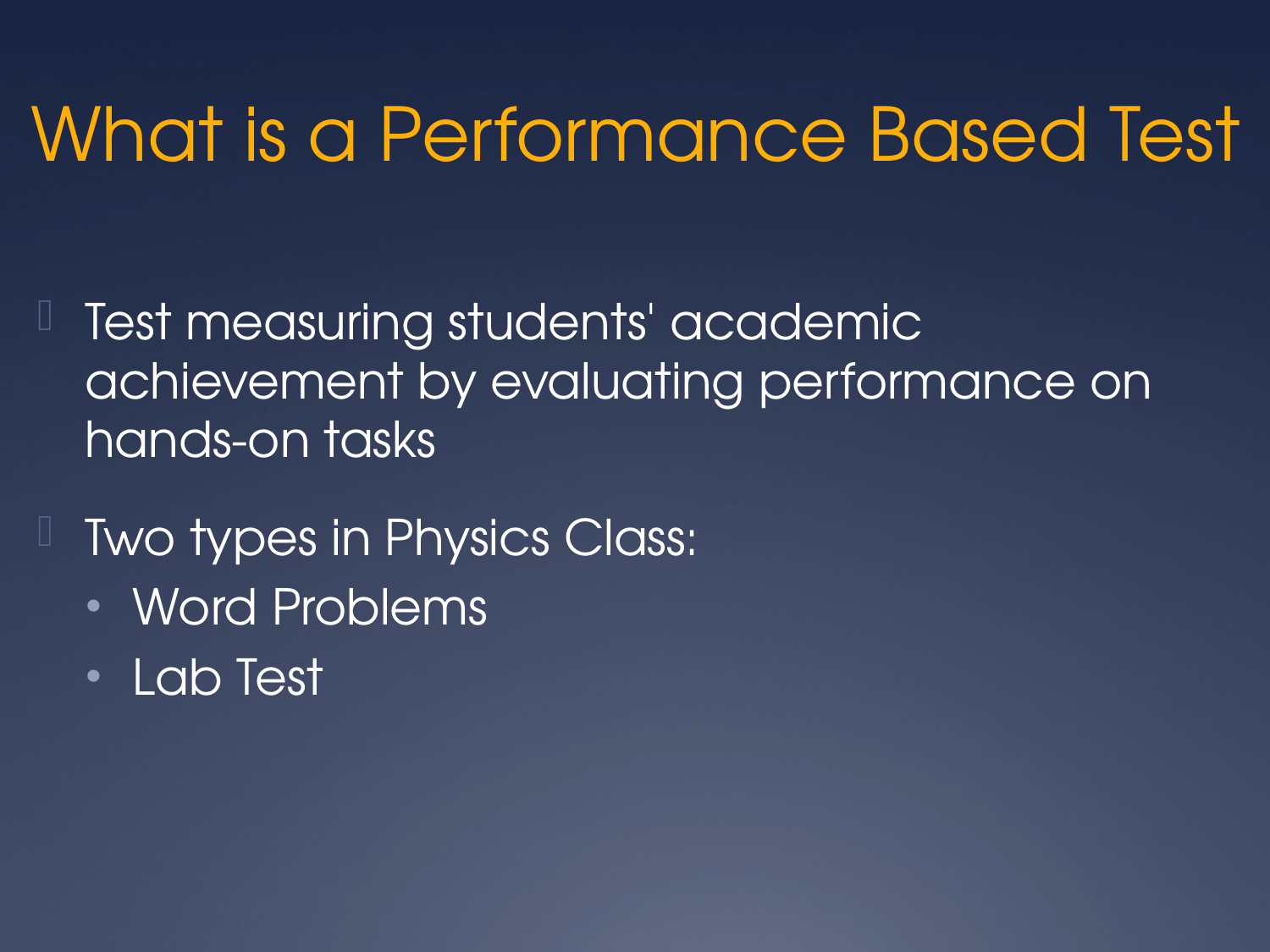

# What is a Performance Based Test
Test measuring students' academic achievement by evaluating performance on hands-on tasks
Two types in Physics Class:
Word Problems
Lab Test